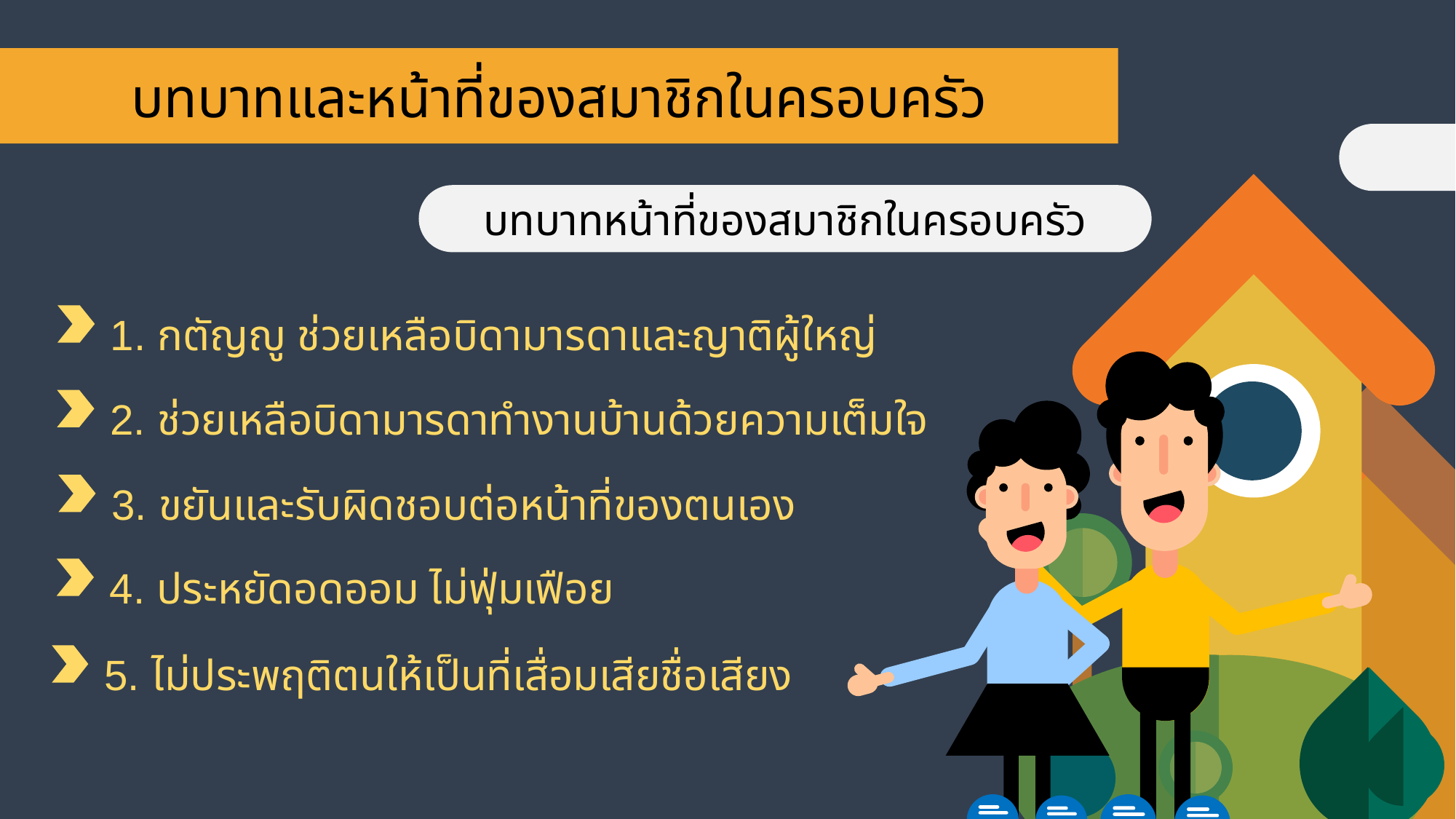

บทบาทและหน้าที่ของสมาชิกในครอบครัว

บทบาทหน้าที่ของสมาชิกในครอบครัว

  1. กตัญญู ช่วยเหลือบิดามารดาและญาติผู้ใหญ่

  2. ช่วยเหลือบิดามารดาทำงานบ้านด้วยความเต็มใจ

  3. ขยันและรับผิดชอบต่อหน้าที่ของตนเอง

  4. ประหยัดอดออม ไม่ฟุ่มเฟือย

  5. ไม่ประพฤติตนให้เป็นที่เสื่อมเสียชื่อเสียง